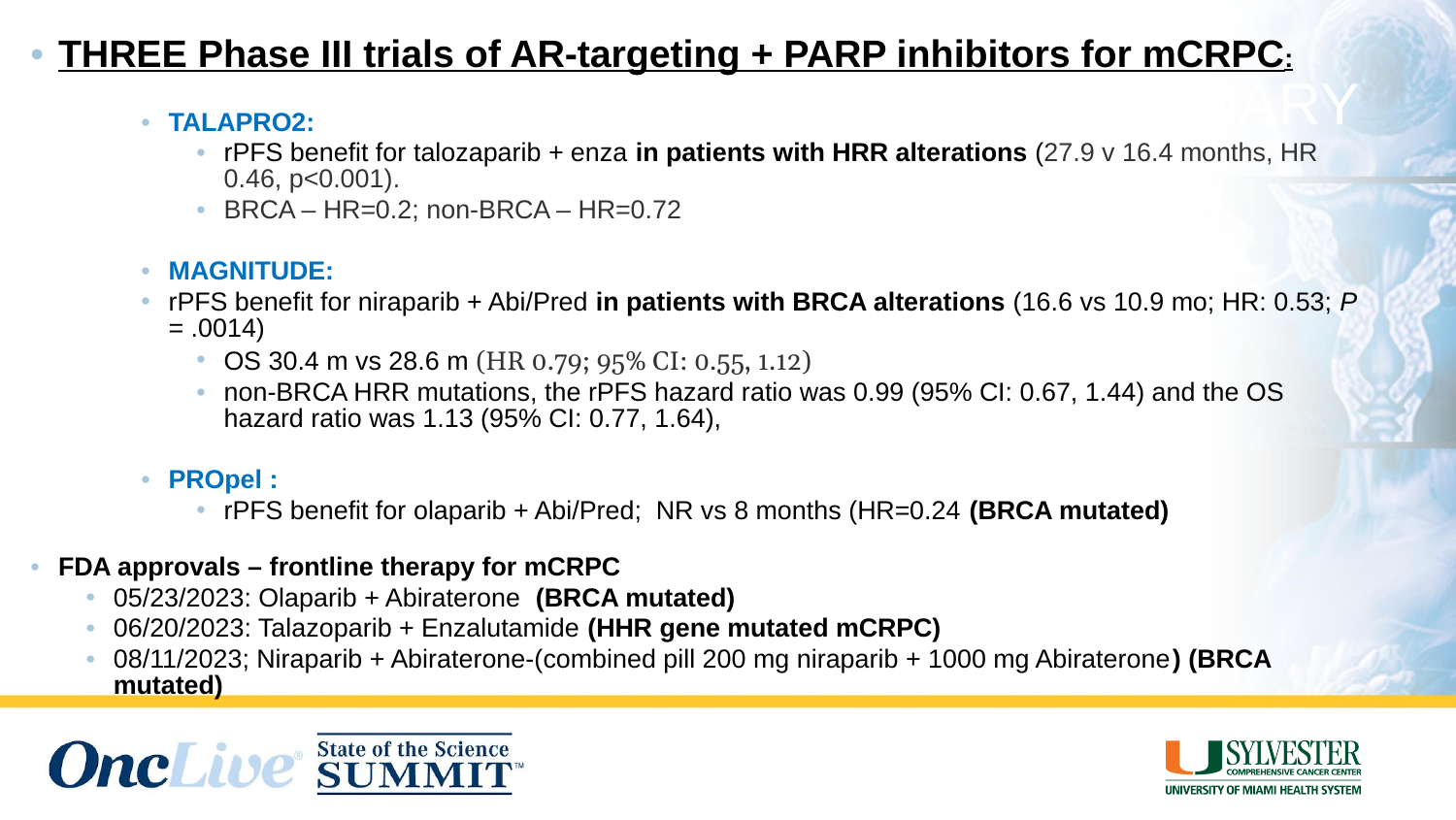

THREE Phase III trials of AR-targeting + PARP inhibitors for mCRPC:

TALAPRO2:
rPFS benefit for talozaparib + enza in patients with HRR alterations (27.9 v 16.4 months, HR 0.46, p<0.001).
BRCA – HR=0.2; non-BRCA – HR=0.72

MAGNITUDE:
rPFS benefit for niraparib + Abi/Pred in patients with BRCA alterations (16.6 vs 10.9 mo; HR: 0.53; P = .0014)
OS 30.4 m vs 28.6 m (HR 0.79; 95% CI: 0.55, 1.12)
non-BRCA HRR mutations, the rPFS hazard ratio was 0.99 (95% CI: 0.67, 1.44) and the OS hazard ratio was 1.13 (95% CI: 0.77, 1.64),

PROpel :
rPFS benefit for olaparib + Abi/Pred;  NR vs 8 months (HR=0.24 (BRCA mutated)
FDA approvals – frontline therapy for mCRPC
05/23/2023: Olaparib + Abiraterone  (BRCA mutated)
06/20/2023: Talazoparib + Enzalutamide (HHR gene mutated mCRPC)
08/11/2023; Niraparib + Abiraterone-(combined pill 200 mg niraparib + 1000 mg Abiraterone) (BRCA mutated)

# PARP Inhibitor Based Combination - SUMMARY